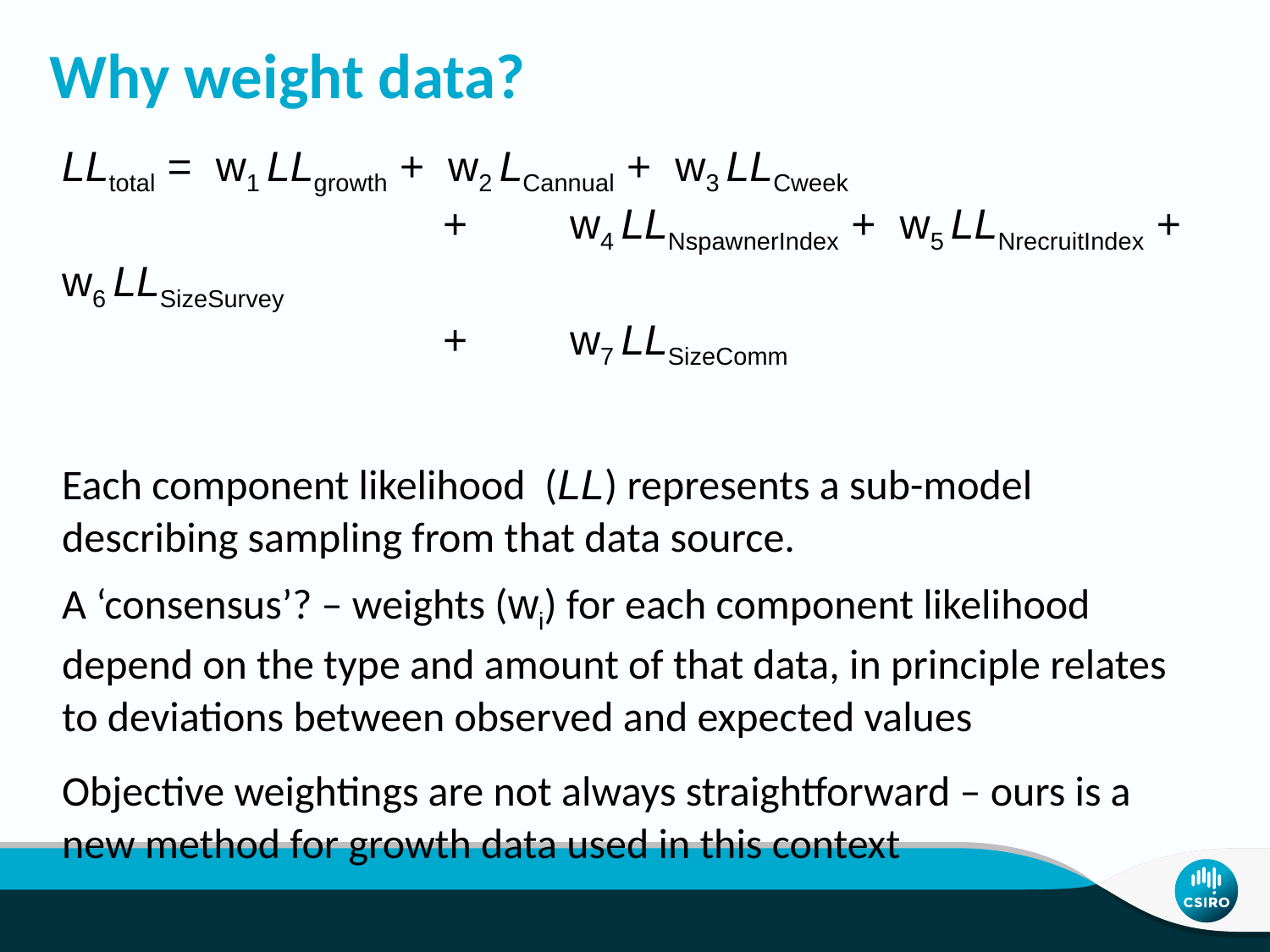

# Why weight data?
LLtotal =  w1 LLgrowth +  w2 LCannual +  w3 LLCweek
			+  	w4 LLNspawnerIndex +  w5 LLNrecruitIndex +  w6 LLSizeSurvey
			+ 	w7 LLSizeComm

Each component likelihood  (LL) represents a sub-model describing sampling from that data source.
A ‘consensus’? – weights (wi) for each component likelihood depend on the type and amount of that data, in principle relates to deviations between observed and expected values
Objective weightings are not always straightforward – ours is a new method for growth data used in this context